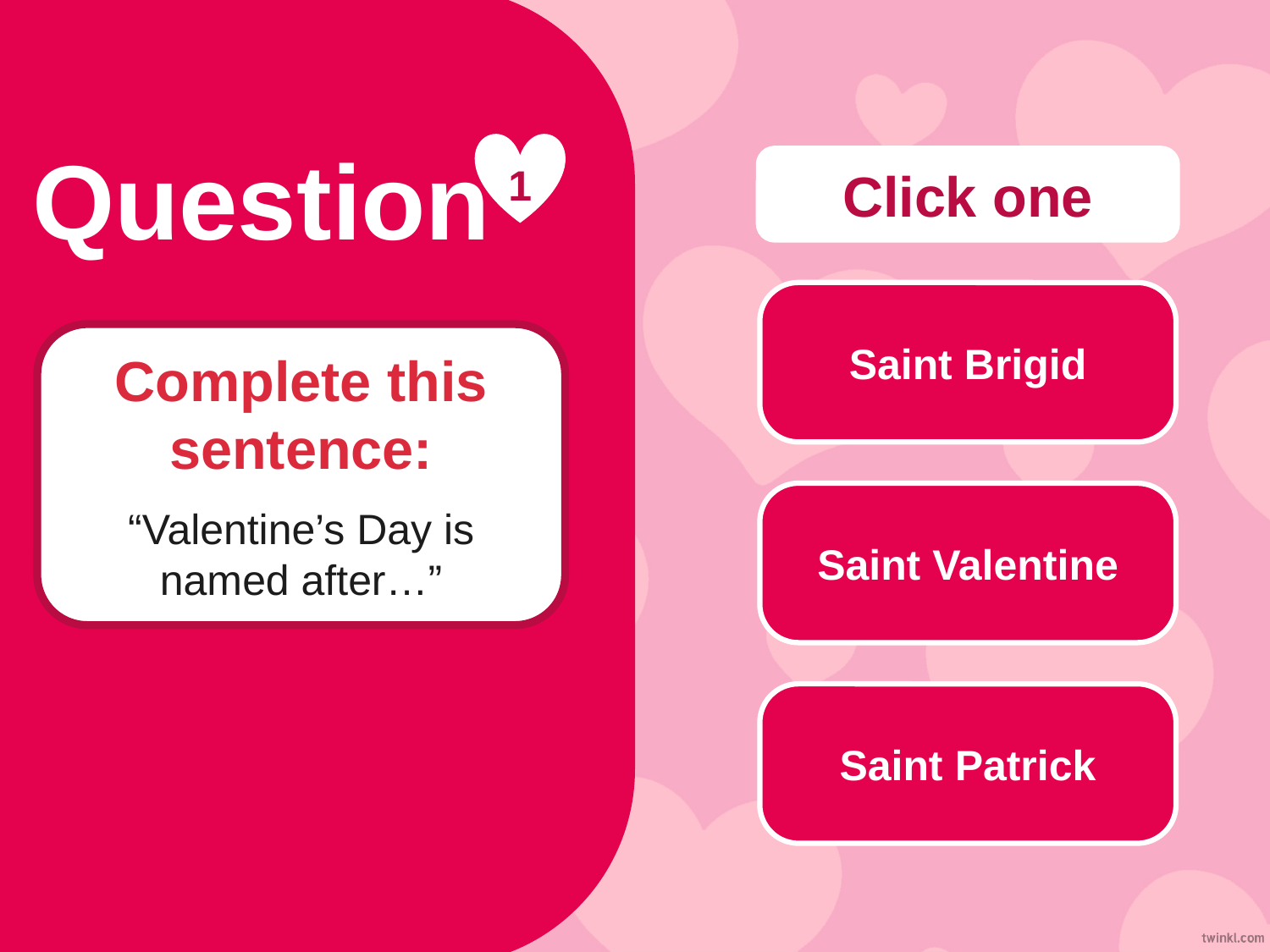

Question

1
Click one
Saint Brigid
Complete this sentence:

“Valentine’s Day is named after…”
Saint Valentine
Saint Patrick